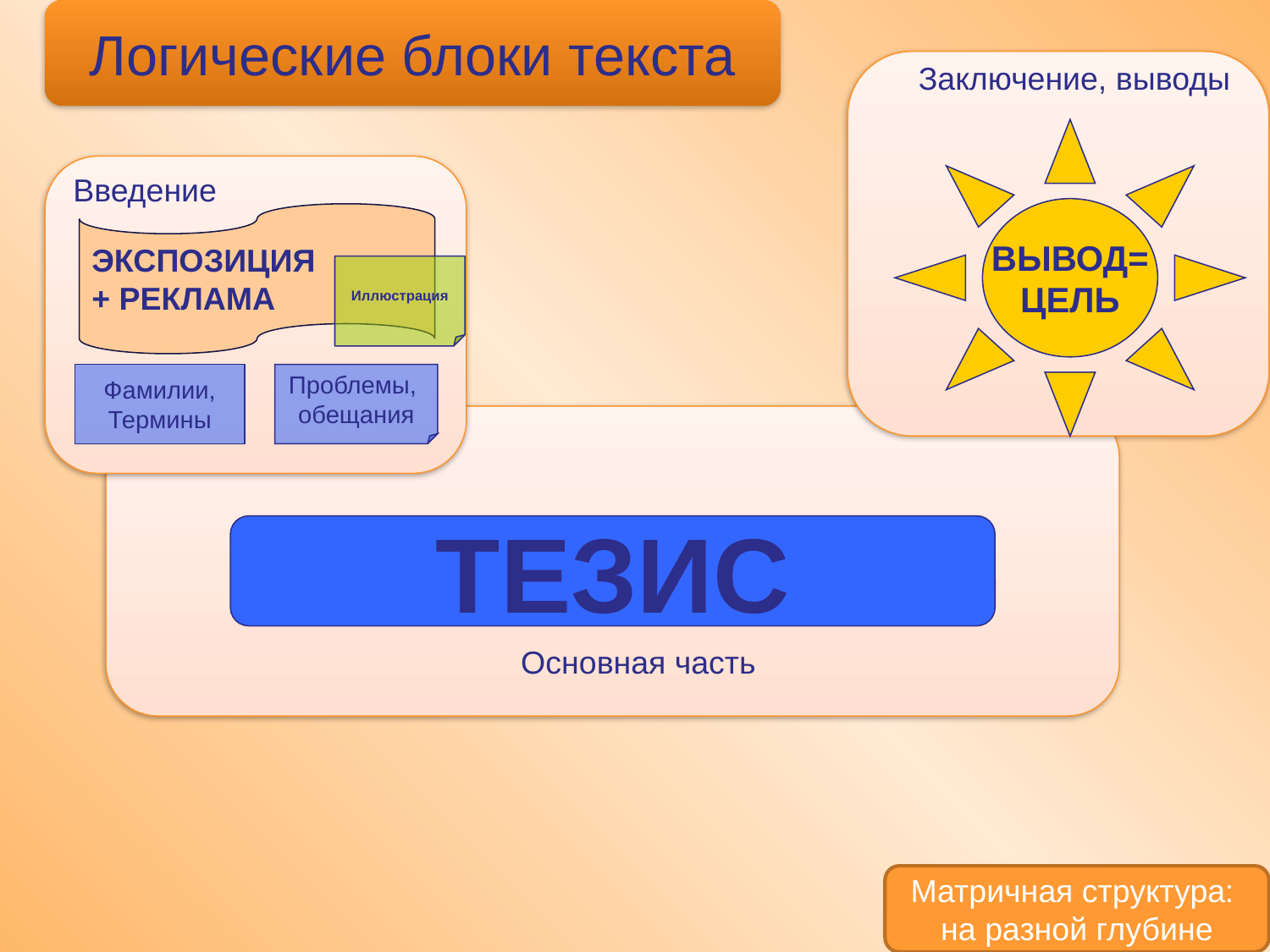

Логические блоки текста

Заключение, выводы
ВЫВОД=
ЦЕЛЬ

Введение
ЭКСПОЗИЦИЯ
+ РЕКЛАМА
Иллюстрация
Фамилии,
Термины
Проблемы,
обещания

ТЕЗИС
Основная часть
Матричная структура:
на разной глубине